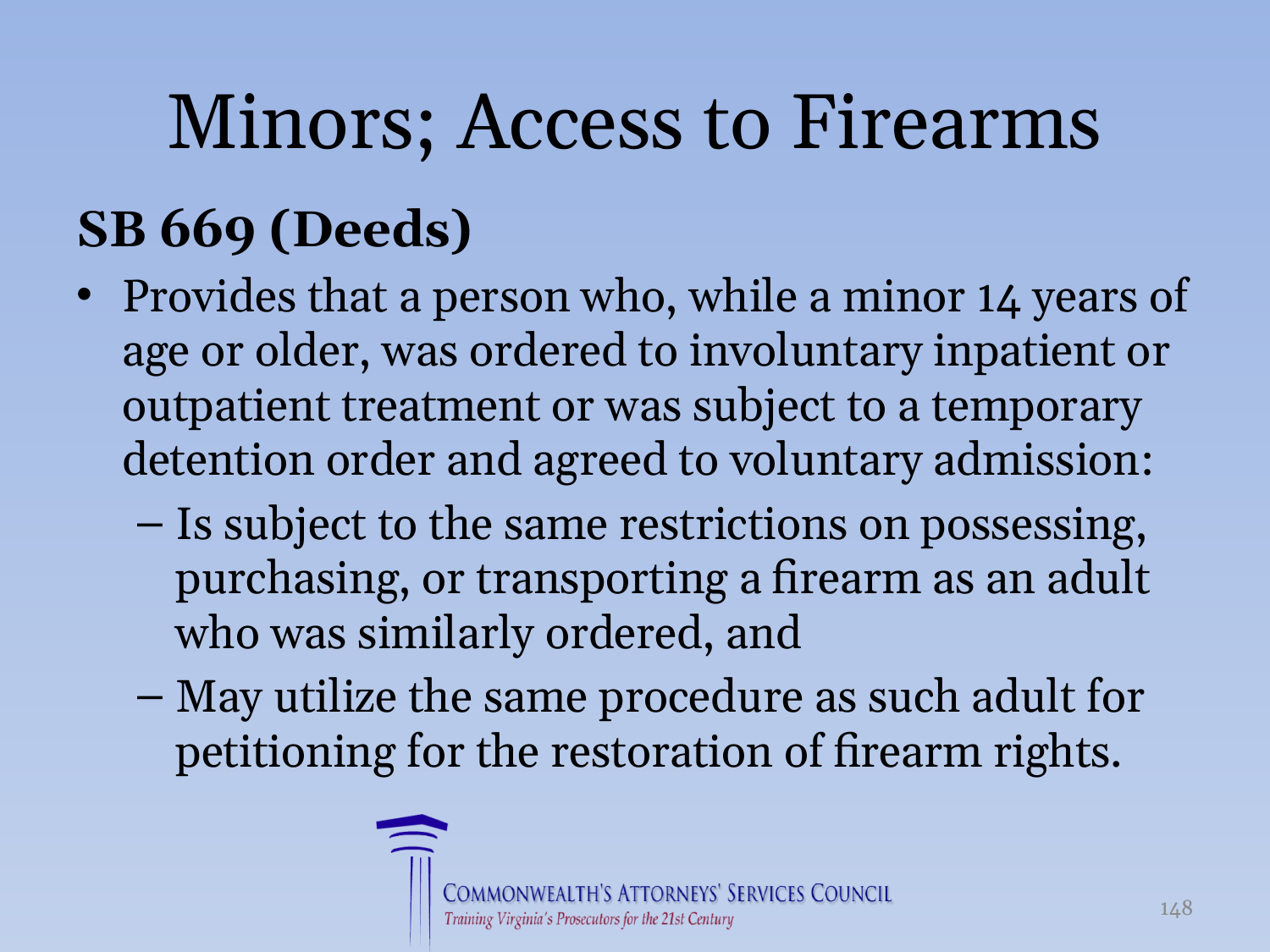

# Minors; Access to Firearms
SB 669 (Deeds)
Provides that a person who, while a minor 14 years of age or older, was ordered to involuntary inpatient or outpatient treatment or was subject to a temporary detention order and agreed to voluntary admission:
Is subject to the same restrictions on possessing, purchasing, or transporting a firearm as an adult who was similarly ordered, and
May utilize the same procedure as such adult for petitioning for the restoration of firearm rights.
148